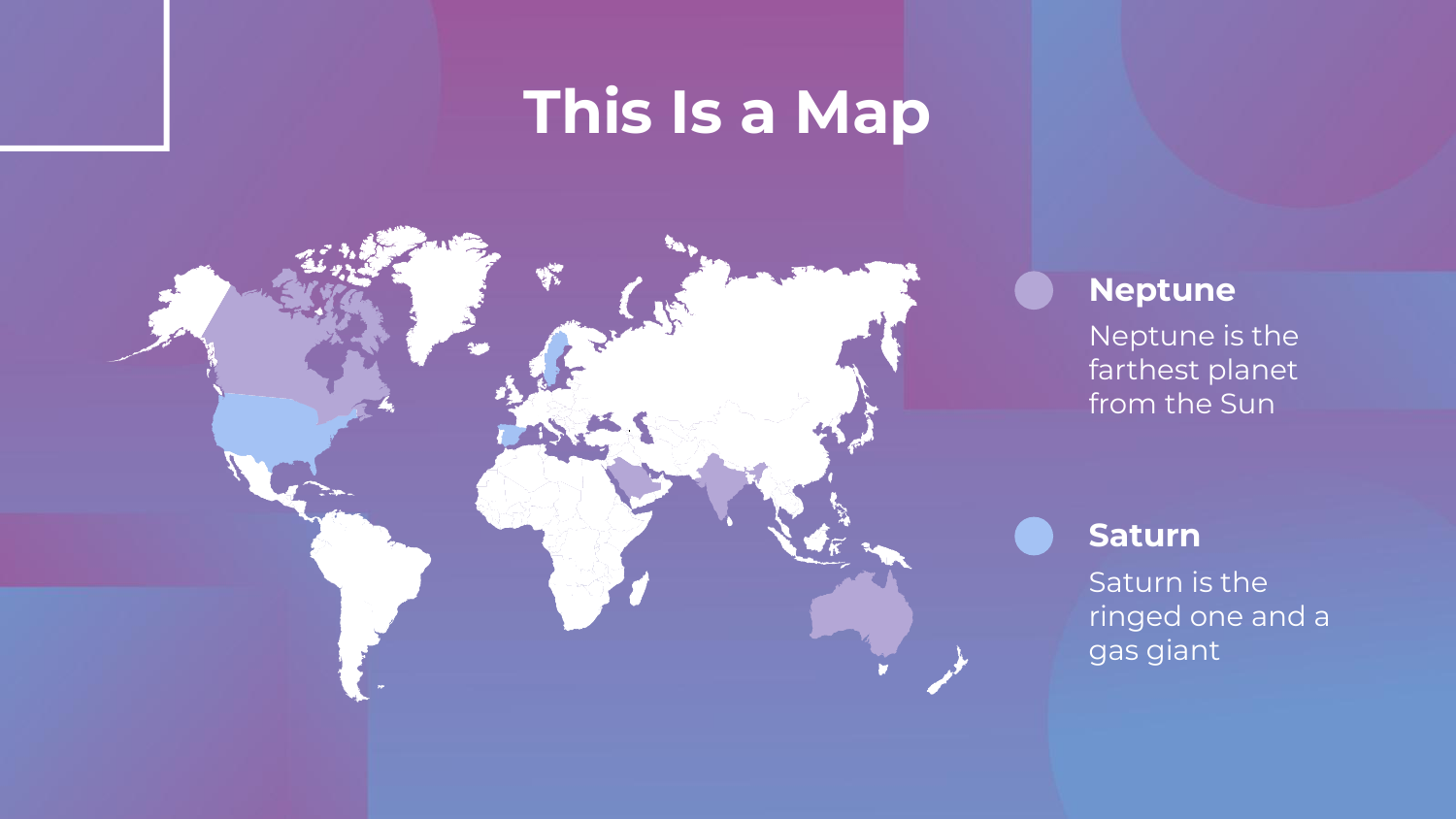

# This Is a Map

Neptune

Neptune is the farthest planet from the Sun
Saturn

Saturn is the ringed one and a gas giant